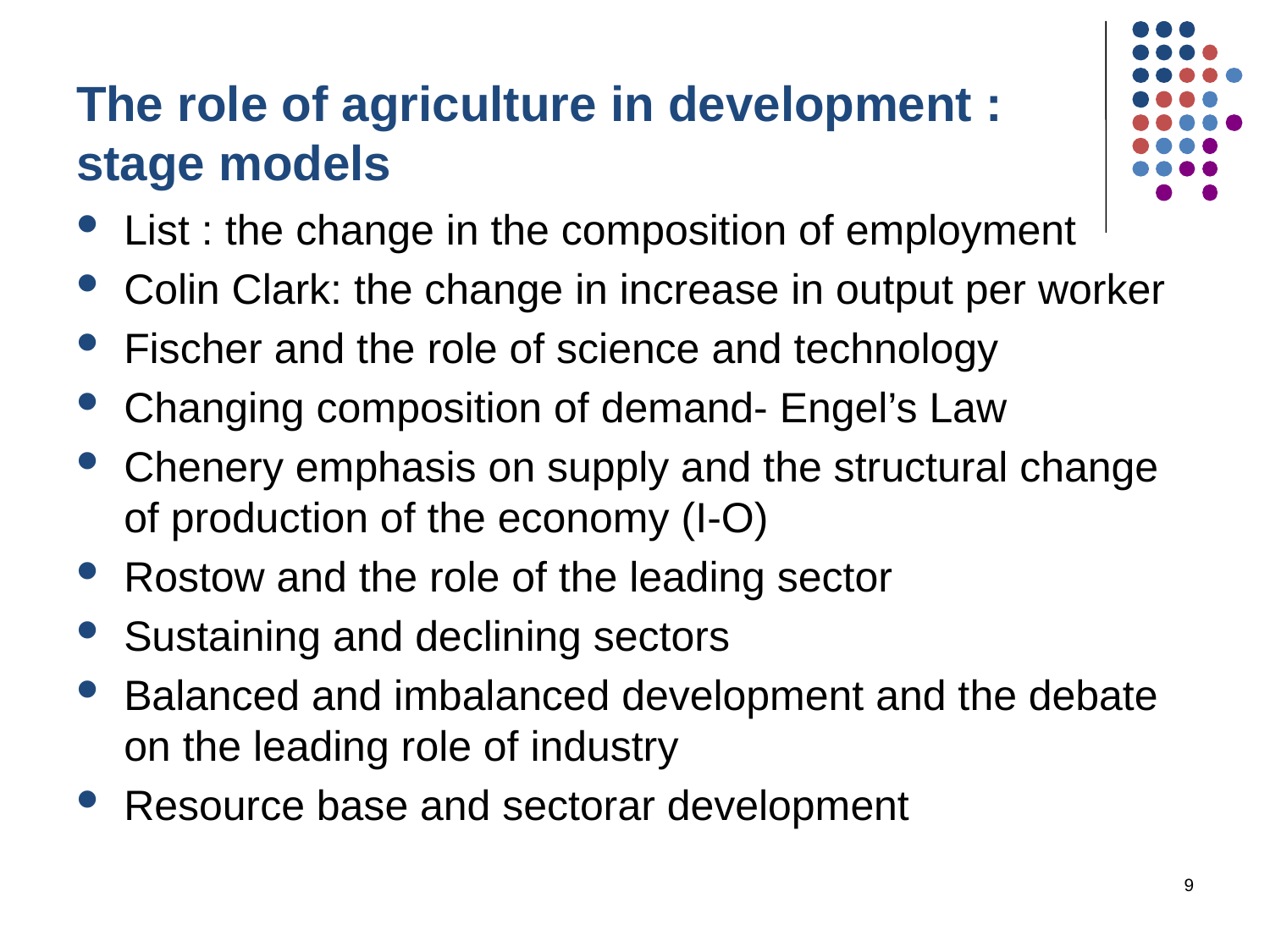

# The role of agriculture in development : stage models
List : the change in the composition of employment
Colin Clark: the change in increase in output per worker
Fischer and the role of science and technology
Changing composition of demand- Engel’s Law
Chenery emphasis on supply and the structural change of production of the economy (I-O)
Rostow and the role of the leading sector
Sustaining and declining sectors
Balanced and imbalanced development and the debate on the leading role of industry
Resource base and sectorar development

9